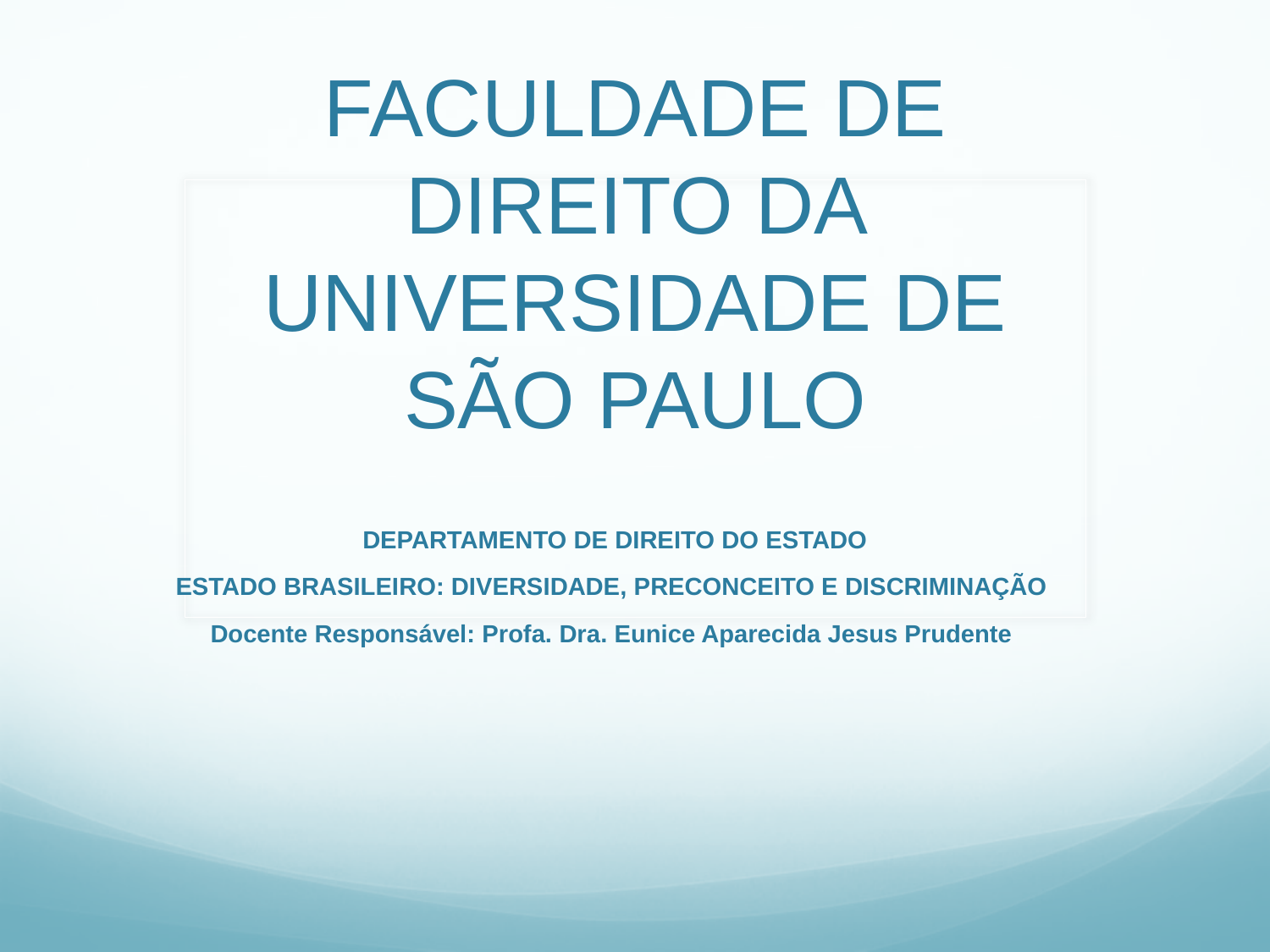

# FACULDADE DE DIREITO DA UNIVERSIDADE DE SÃO PAULO
DEPARTAMENTO DE DIREITO DO ESTADO
ESTADO BRASILEIRO: DIVERSIDADE, PRECONCEITO E DISCRIMINAÇÃO
Docente Responsável: Profa. Dra. Eunice Aparecida Jesus Prudente